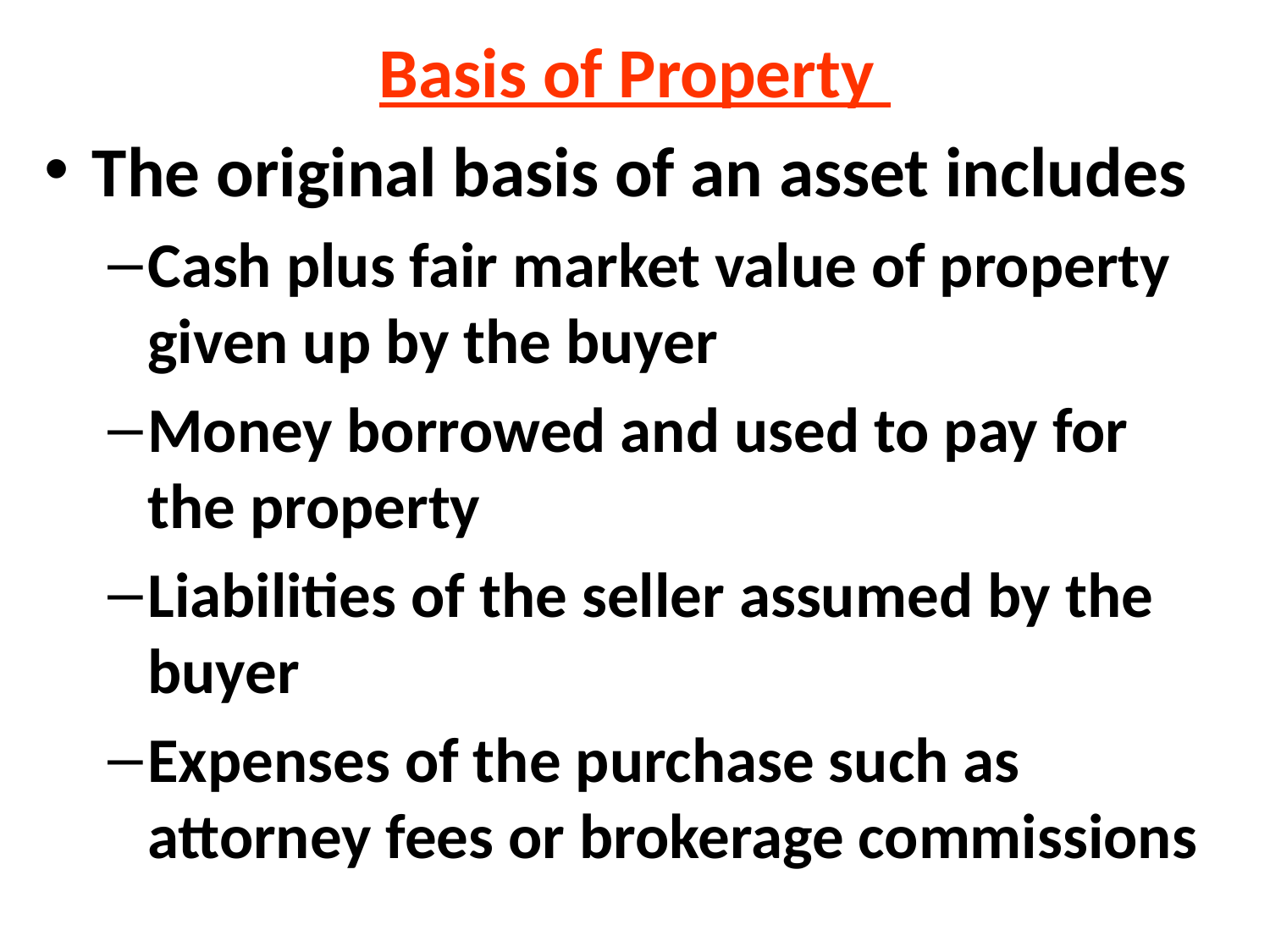

Basis of Property
The original basis of an asset includes
Cash plus fair market value of property given up by the buyer
Money borrowed and used to pay for the property
Liabilities of the seller assumed by the buyer
Expenses of the purchase such as attorney fees or brokerage commissions